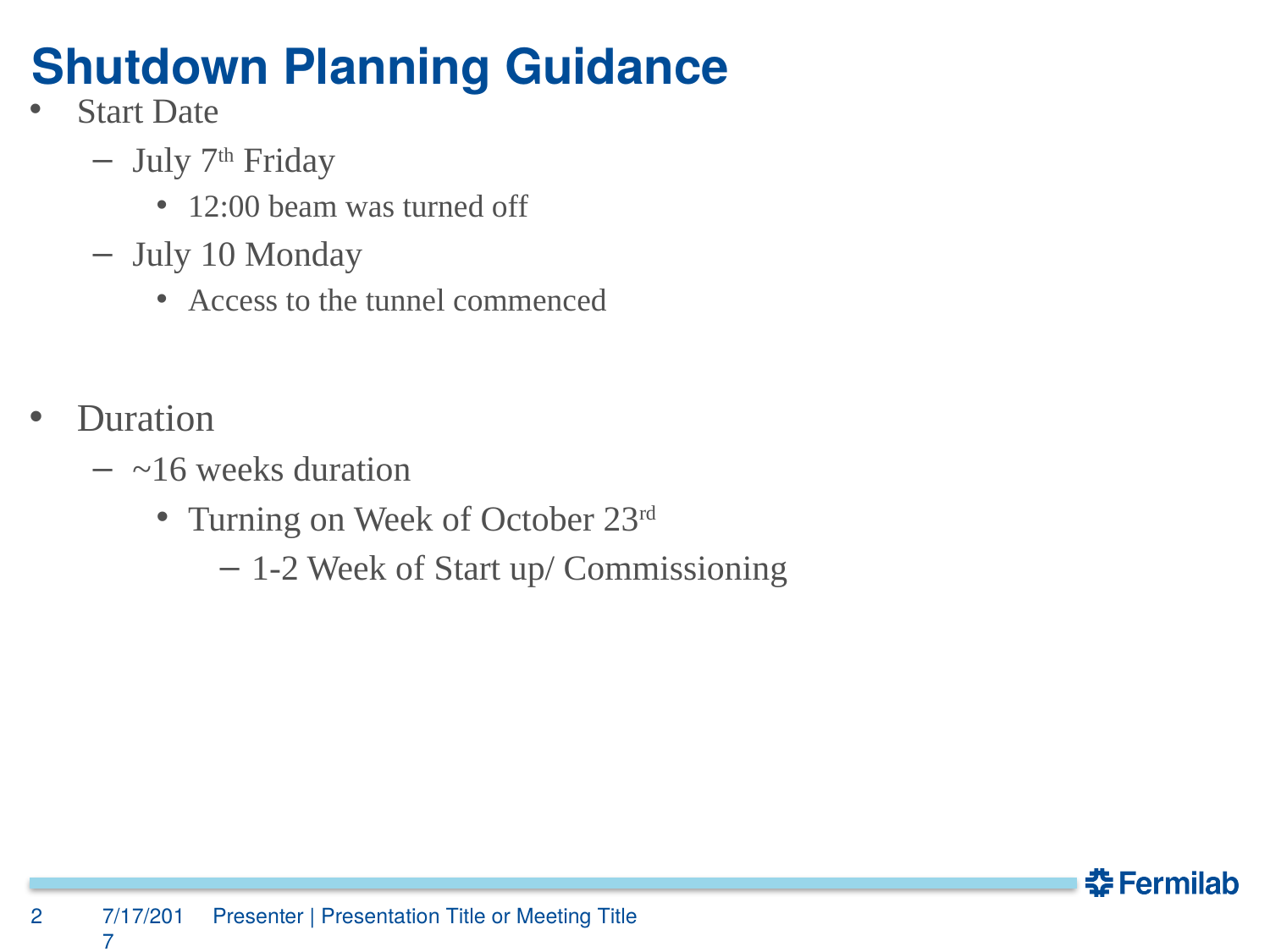

# Shutdown Planning Guidance
Start Date
July 7th Friday
12:00 beam was turned off
July 10 Monday
Access to the tunnel commenced

Duration
~16 weeks duration
Turning on Week of October 23rd
1-2 Week of Start up/ Commissioning

2
7/17/2017
Presenter | Presentation Title or Meeting Title